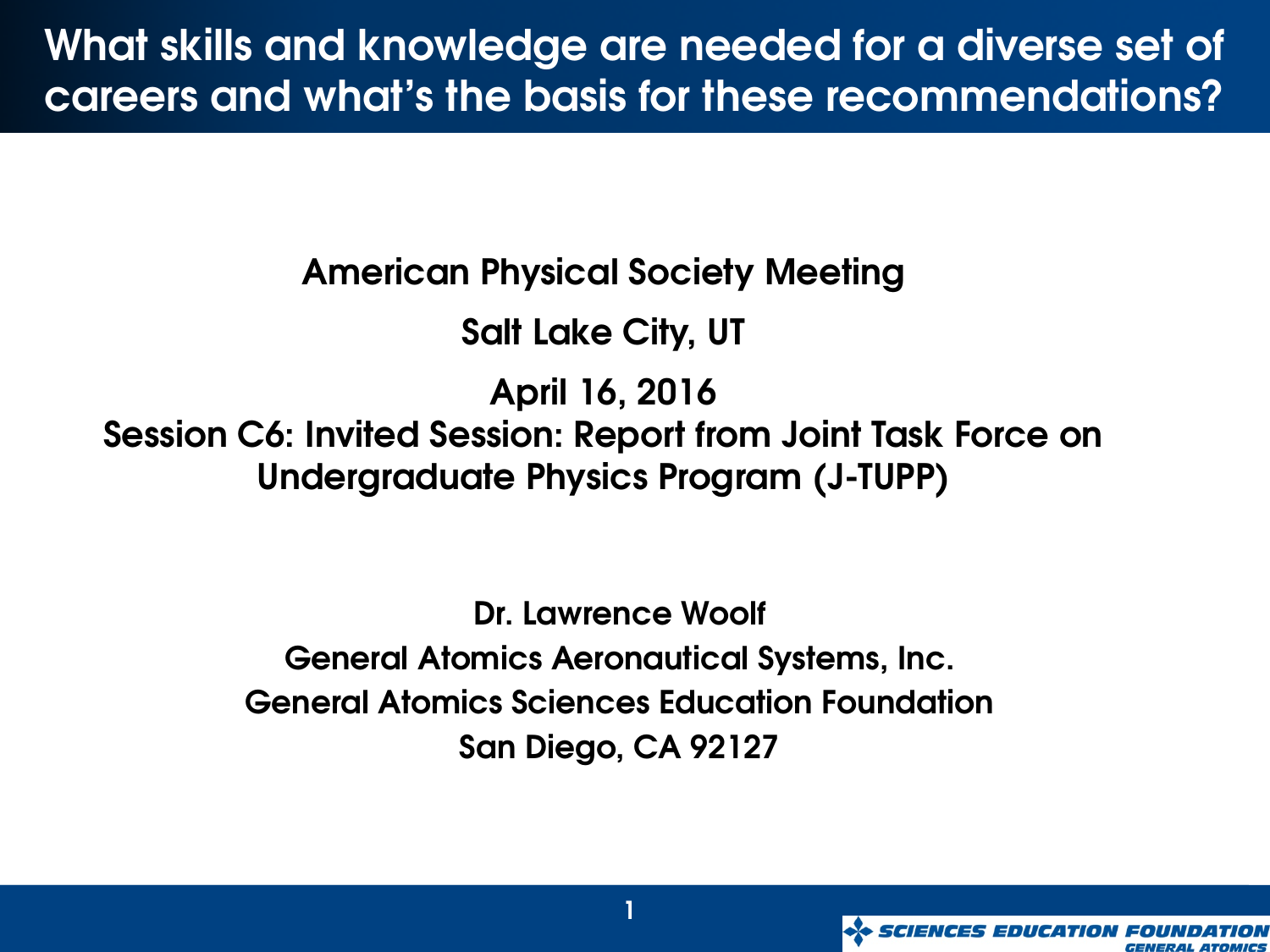

What skills and knowledge are needed for a diverse set of careers and what’s the basis for these recommendations?
American Physical Society Meeting
Salt Lake City, UT
April 16, 2016
Session C6: Invited Session: Report from Joint Task Force on Undergraduate Physics Program (J-TUPP)
Dr. Lawrence Woolf
General Atomics Aeronautical Systems, Inc.
General Atomics Sciences Education Foundation
San Diego, CA 92127
1